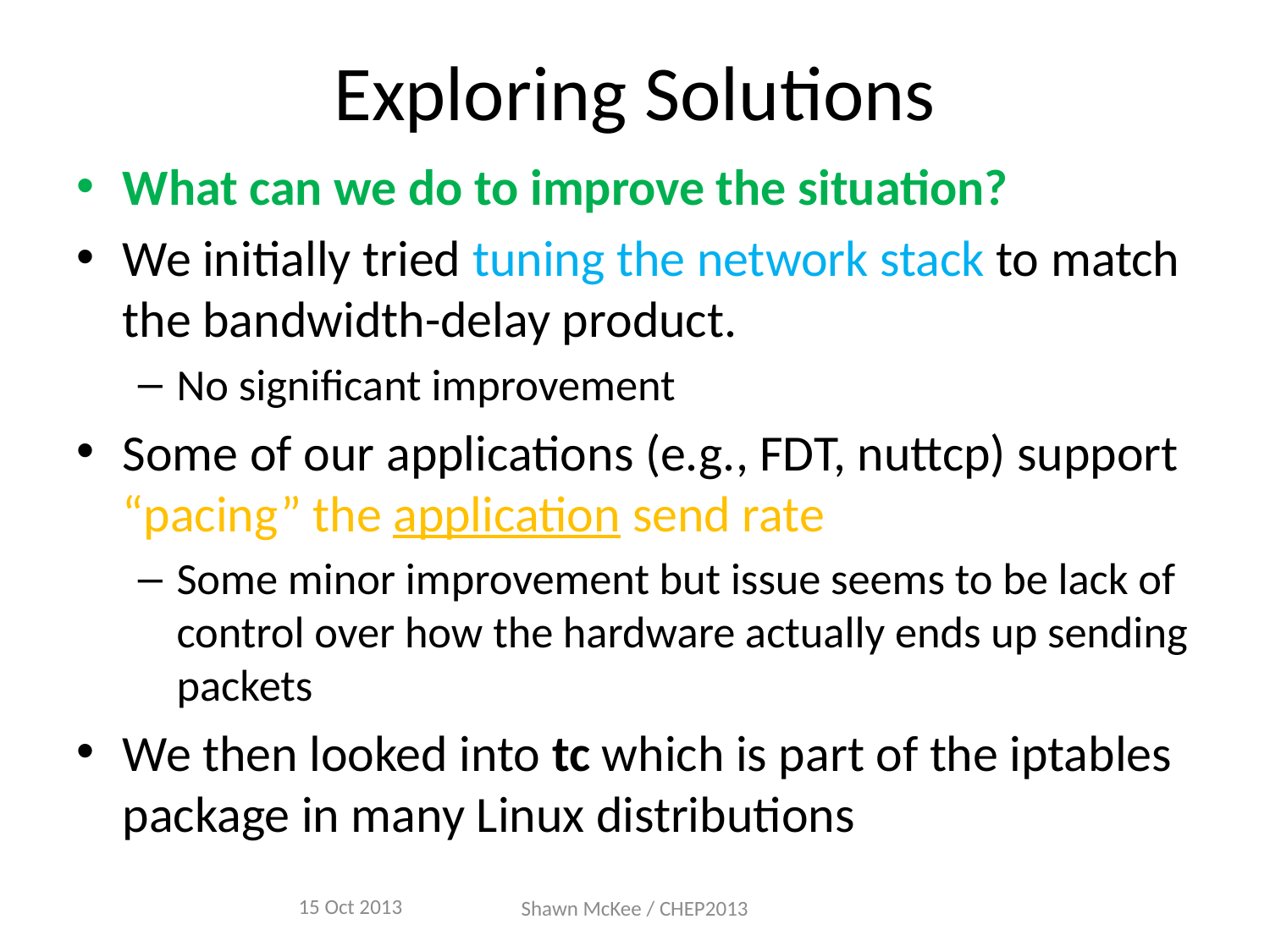

# Exploring Solutions
What can we do to improve the situation?
We initially tried tuning the network stack to match the bandwidth-delay product.
No significant improvement
Some of our applications (e.g., FDT, nuttcp) support “pacing” the application send rate
Some minor improvement but issue seems to be lack of control over how the hardware actually ends up sending packets
We then looked into tc which is part of the iptables package in many Linux distributions
15 Oct 2013
Shawn McKee / CHEP2013